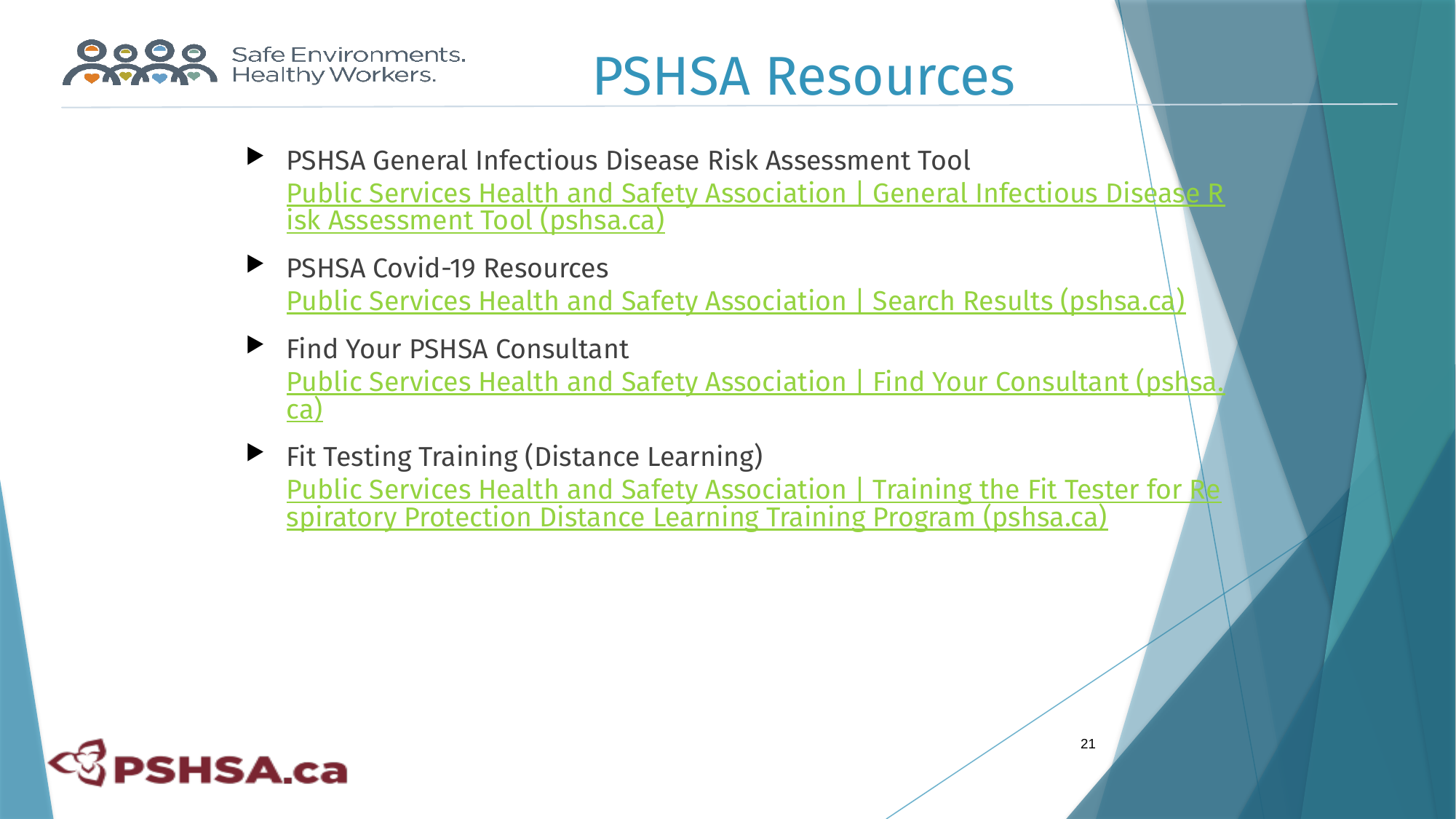

# PSHSA Resources
PSHSA General Infectious Disease Risk Assessment Tool Public Services Health and Safety Association | General Infectious Disease Risk Assessment Tool (pshsa.ca)
PSHSA Covid-19 Resources Public Services Health and Safety Association | Search Results (pshsa.ca)
Find Your PSHSA Consultant Public Services Health and Safety Association | Find Your Consultant (pshsa.ca)
Fit Testing Training (Distance Learning) Public Services Health and Safety Association | Training the Fit Tester for Respiratory Protection Distance Learning Training Program (pshsa.ca)
21